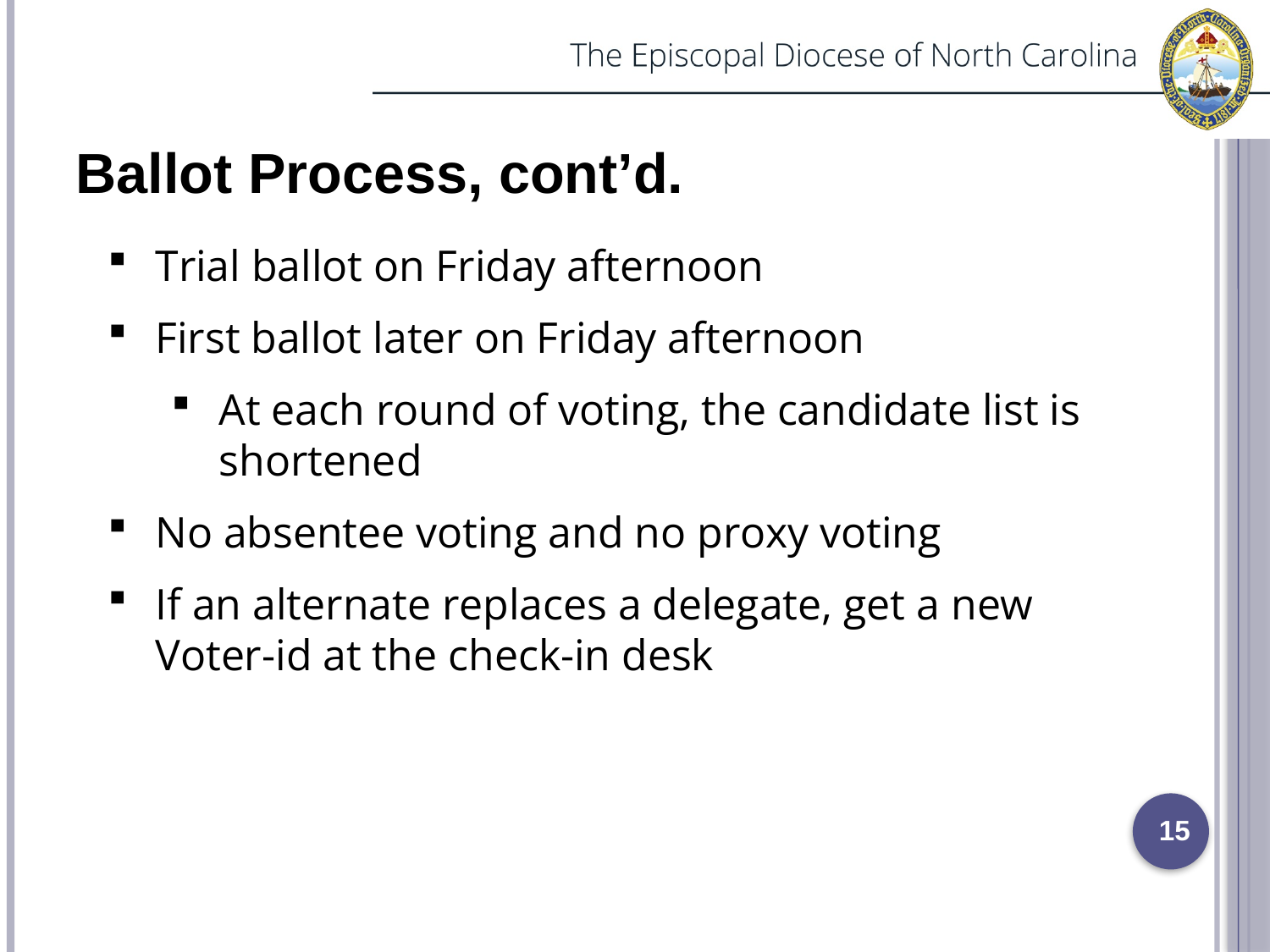

Ballot Process, cont’d.
Trial ballot on Friday afternoon
First ballot later on Friday afternoon
At each round of voting, the candidate list is shortened
No absentee voting and no proxy voting
If an alternate replaces a delegate, get a new
Voter-id at the check-in desk
15